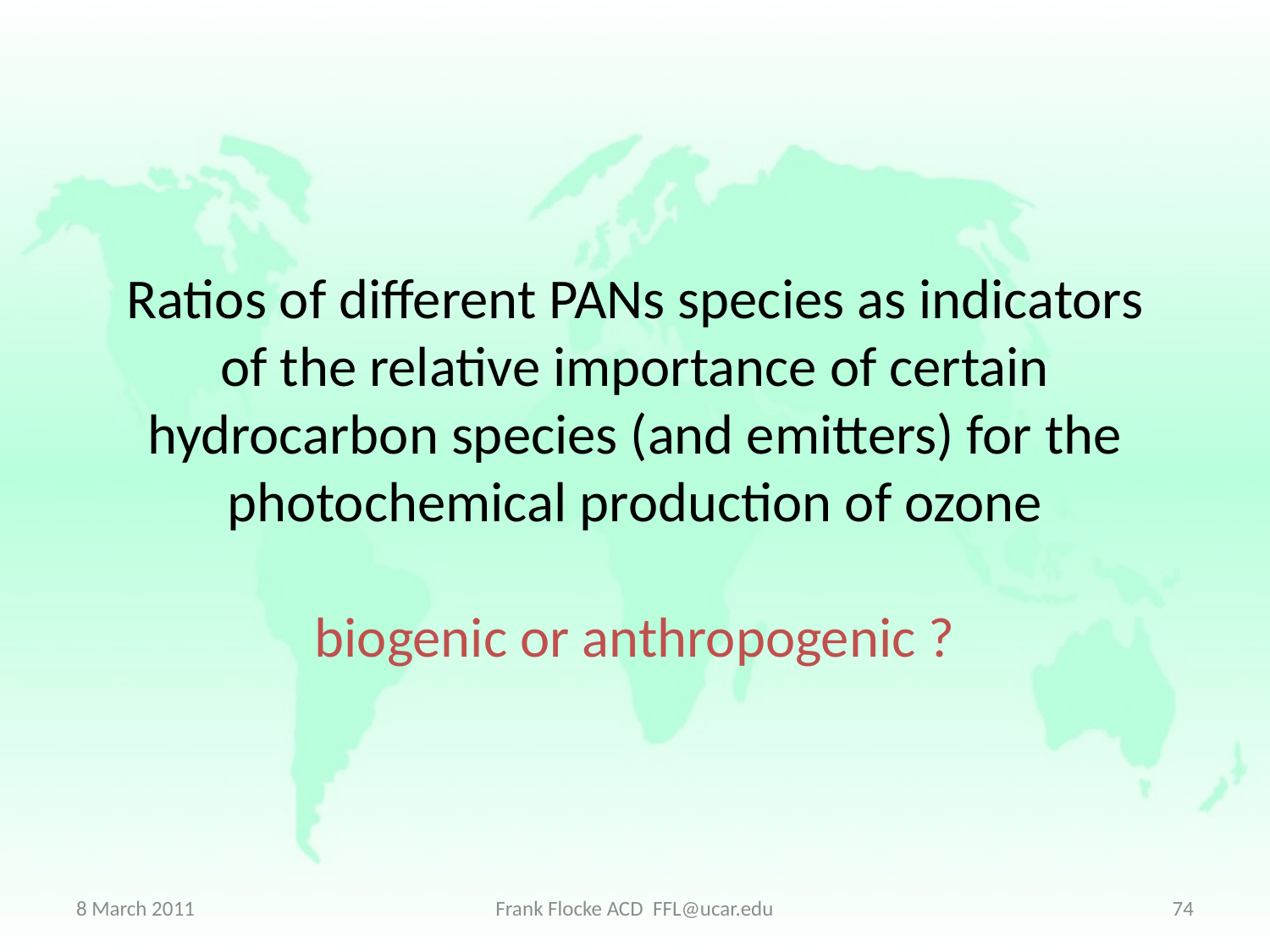

# Ratios of different PANs species as indicators of the relative importance of certain hydrocarbon species (and emitters) for the photochemical production of ozone biogenic or anthropogenic ?
8 March 2011
Frank Flocke ACD  FFL@ucar.edu
74